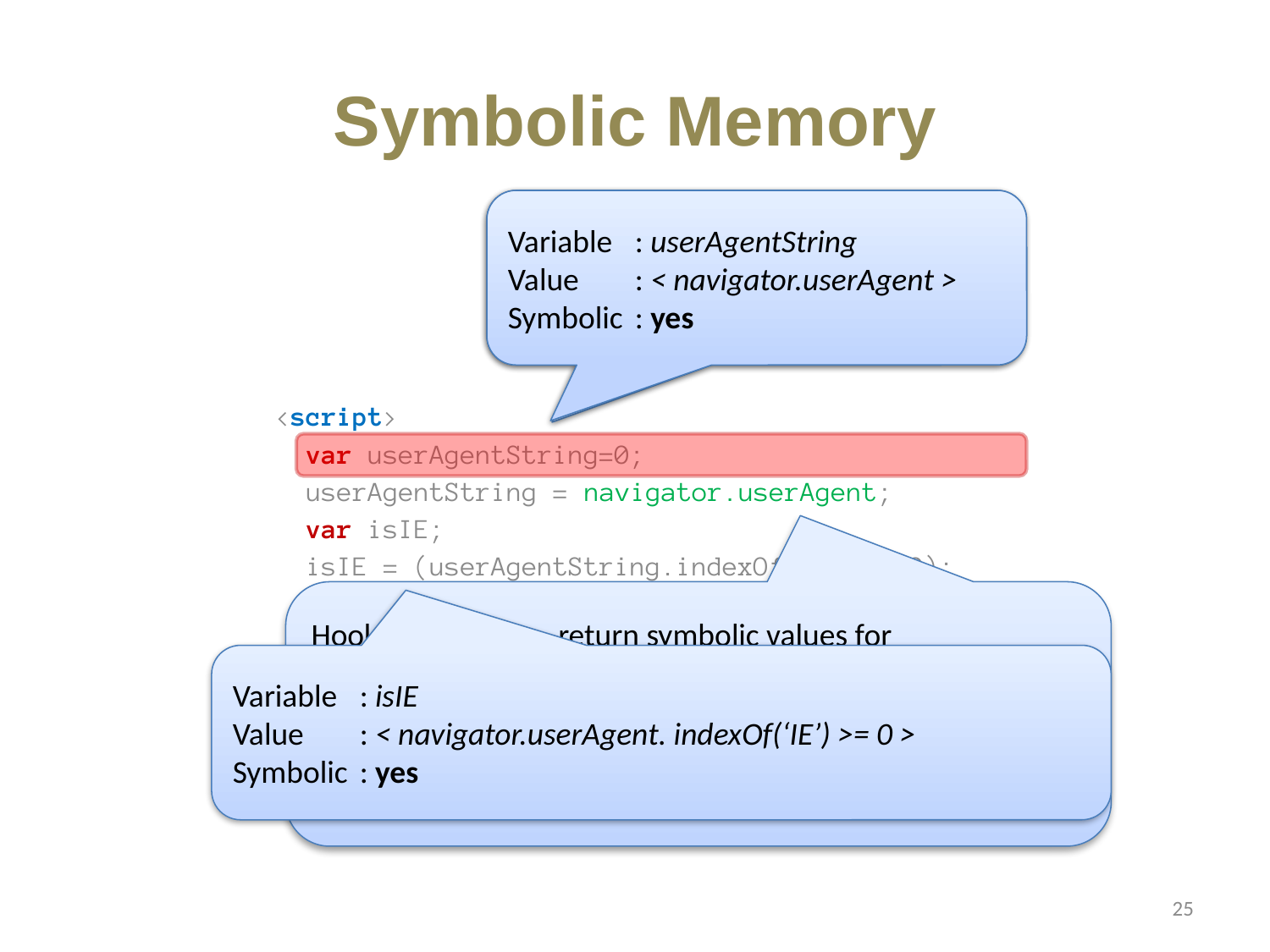

# Symbolic Memory
Variable	: userAgentString
Value	: 0
Symbolic	: no
Variable	: userAgentString
Value	: < navigator.userAgent >
Symbolic	: yes

    <script>
      var userAgentString=0;
      userAgentString = navigator.userAgent;
      var isIE;
      isIE = (userAgentString.indexOf(‘IE’)>=0);
      …

Hooks into engine, return symbolic values for
Sensitive global objects: navigator.userAgent, navigator.platform, …
Sensitive functions: ScriptEngine(), allocation of ActiveXObject, …
Variable	: isIE
Value	: < navigator.userAgent. indexOf(‘IE’) >= 0 >
Symbolic	: yes
25